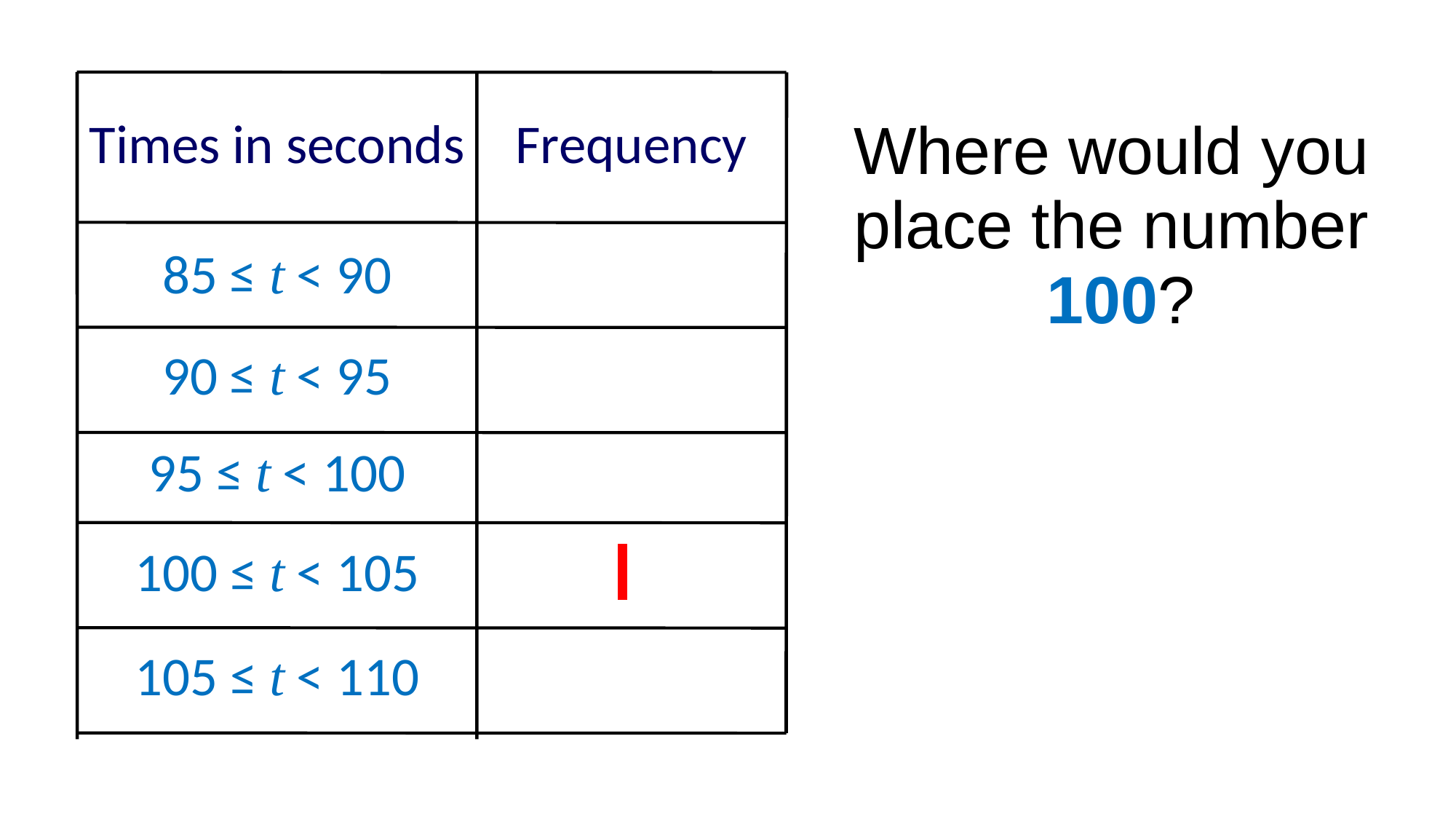

Frequency
Times in seconds
85 ≤ t < 90

90 ≤ t < 95

95 ≤ t < 100

100 ≤ t < 105

105 ≤ t < 110

| Where would you place the number 100? |
| --- |